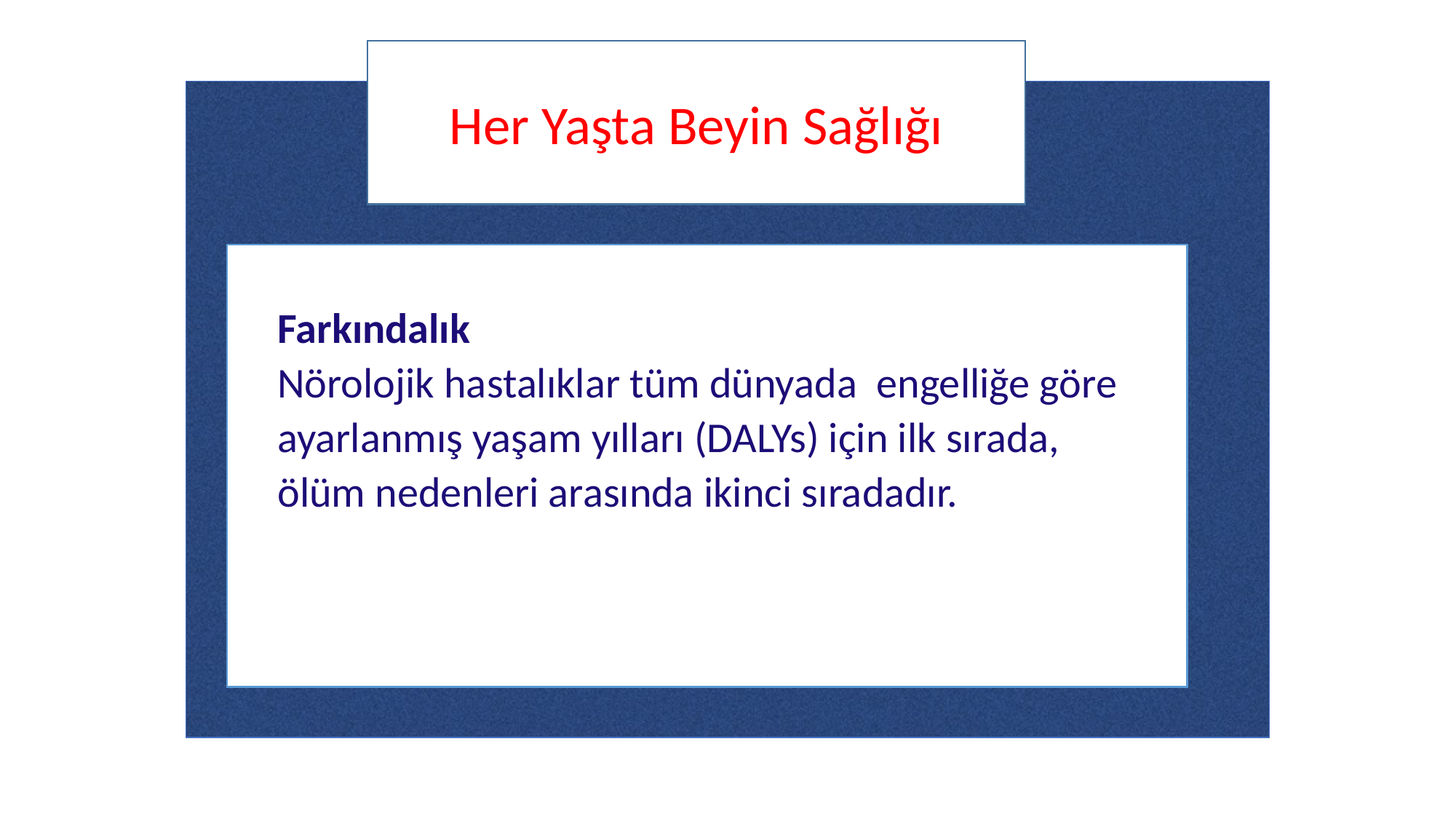

Her Yaşta Beyin Sağlığı

Farkındalık
Nörolojik hastalıklar tüm dünyada  engelliğe göre ayarlanmış yaşam yılları (DALYs) için ilk sırada, ölüm nedenleri arasında ikinci sıradadır.